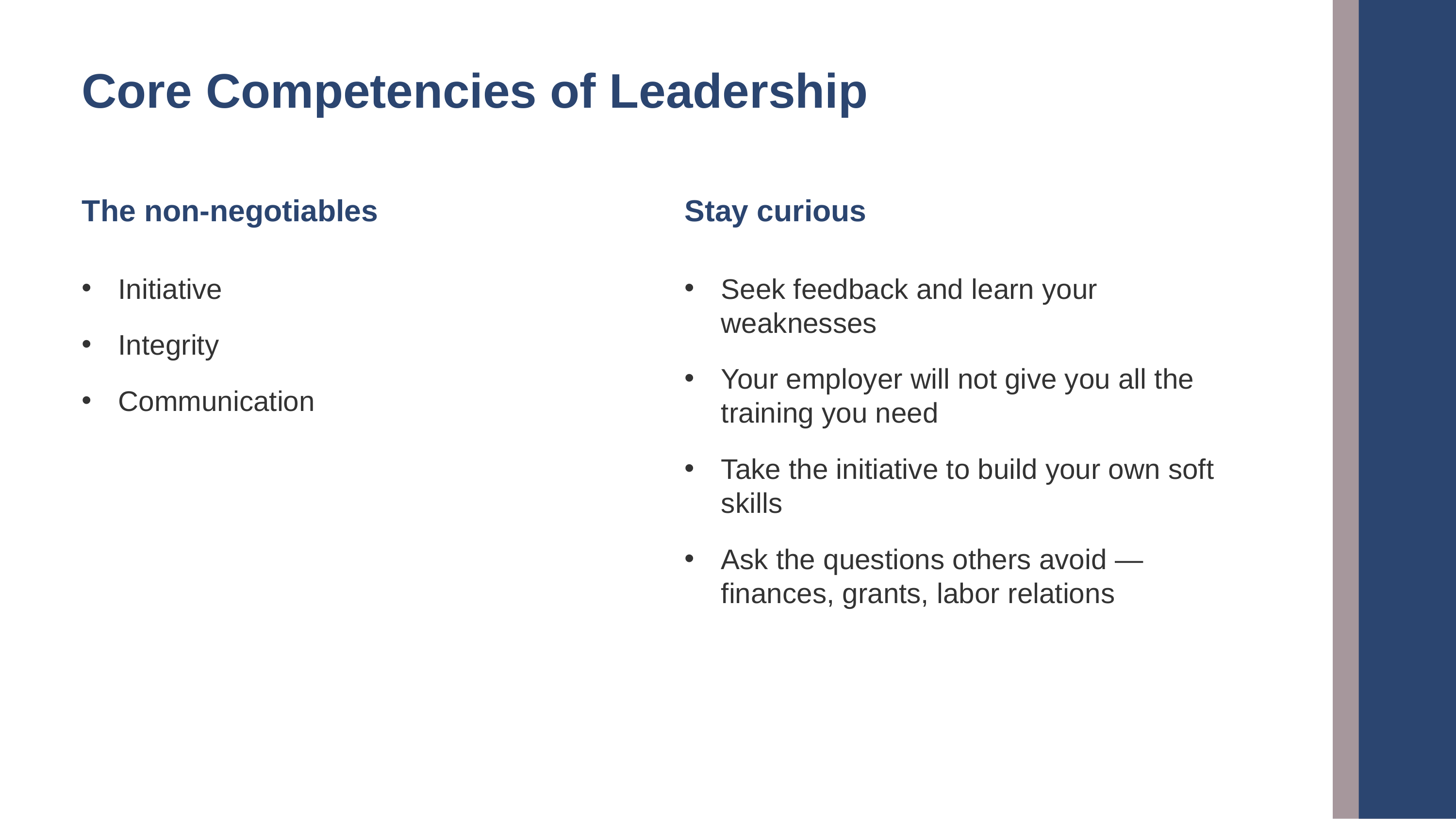

Core Competencies of Leadership
The non-negotiables
Stay curious
Initiative
Integrity
Communication
Seek feedback and learn your weaknesses
Your employer will not give you all the training you need
Take the initiative to build your own soft skills
Ask the questions others avoid — finances, grants, labor relations